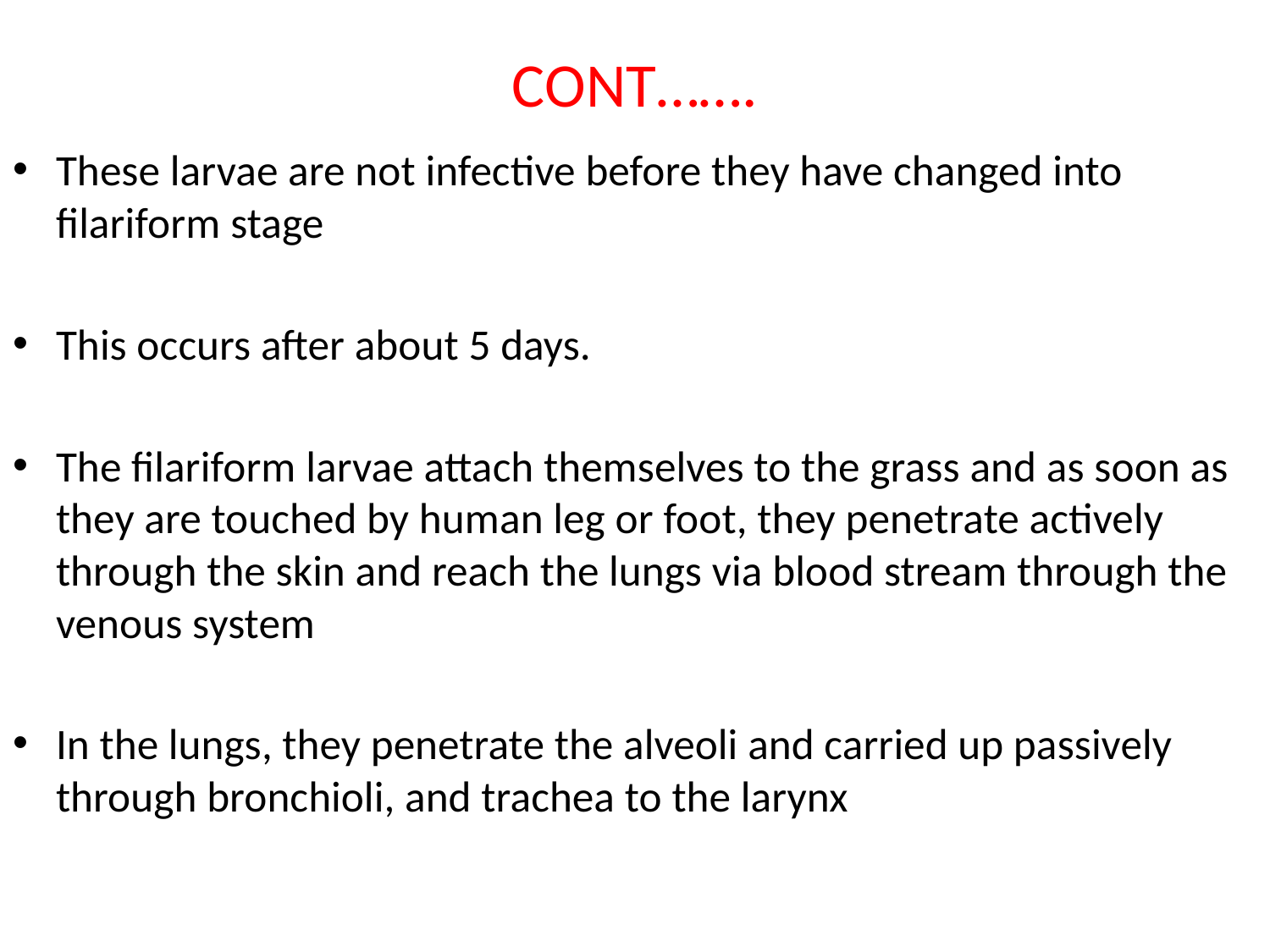

# CONT…….
These larvae are not infective before they have changed into filariform stage

This occurs after about 5 days.

The filariform larvae attach themselves to the grass and as soon as they are touched by human leg or foot, they penetrate actively through the skin and reach the lungs via blood stream through the venous system

In the lungs, they penetrate the alveoli and carried up passively through bronchioli, and trachea to the larynx